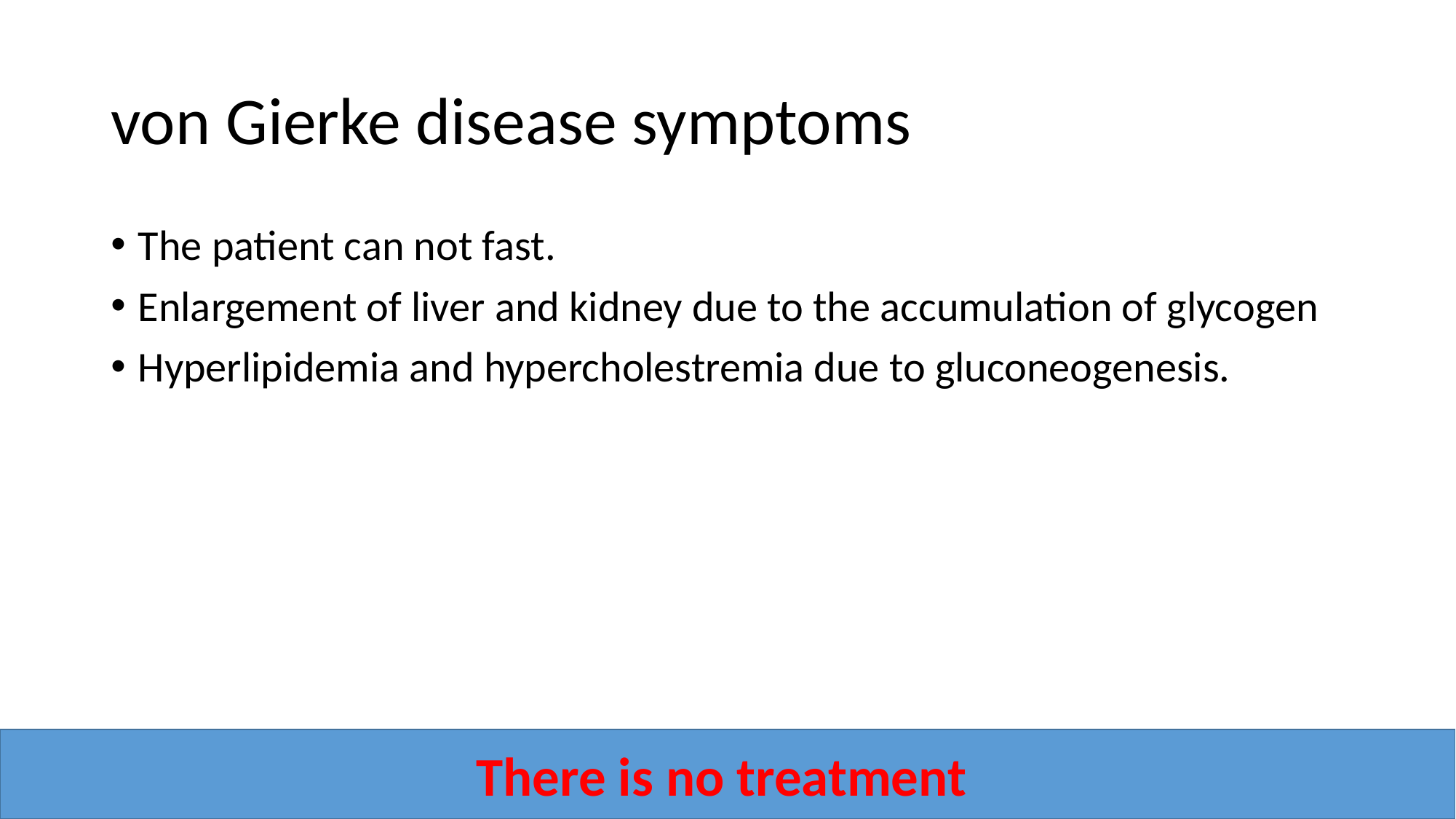

# von Gierke disease symptoms
The patient can not fast.
Enlargement of liver and kidney due to the accumulation of glycogen
Hyperlipidemia and hypercholestremia due to gluconeogenesis.
There is no treatment